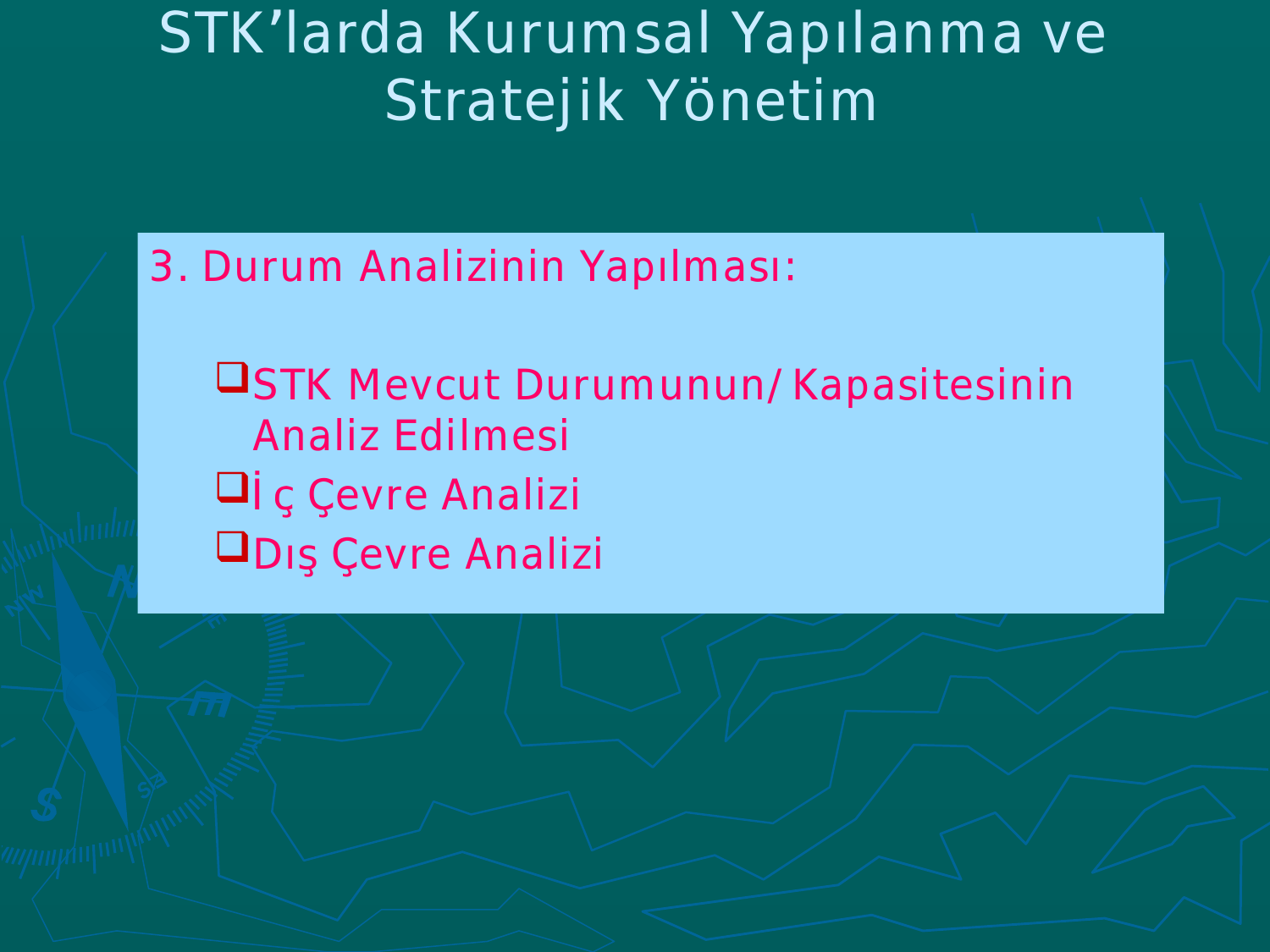

# STK’larda Kurumsal Yapılanma ve Stratejik Yönetim
3. Durum Analizinin Yapılması:

STK Mevcut Durumunun/Kapasitesinin Analiz Edilmesi
İç Çevre Analizi
Dış Çevre Analizi